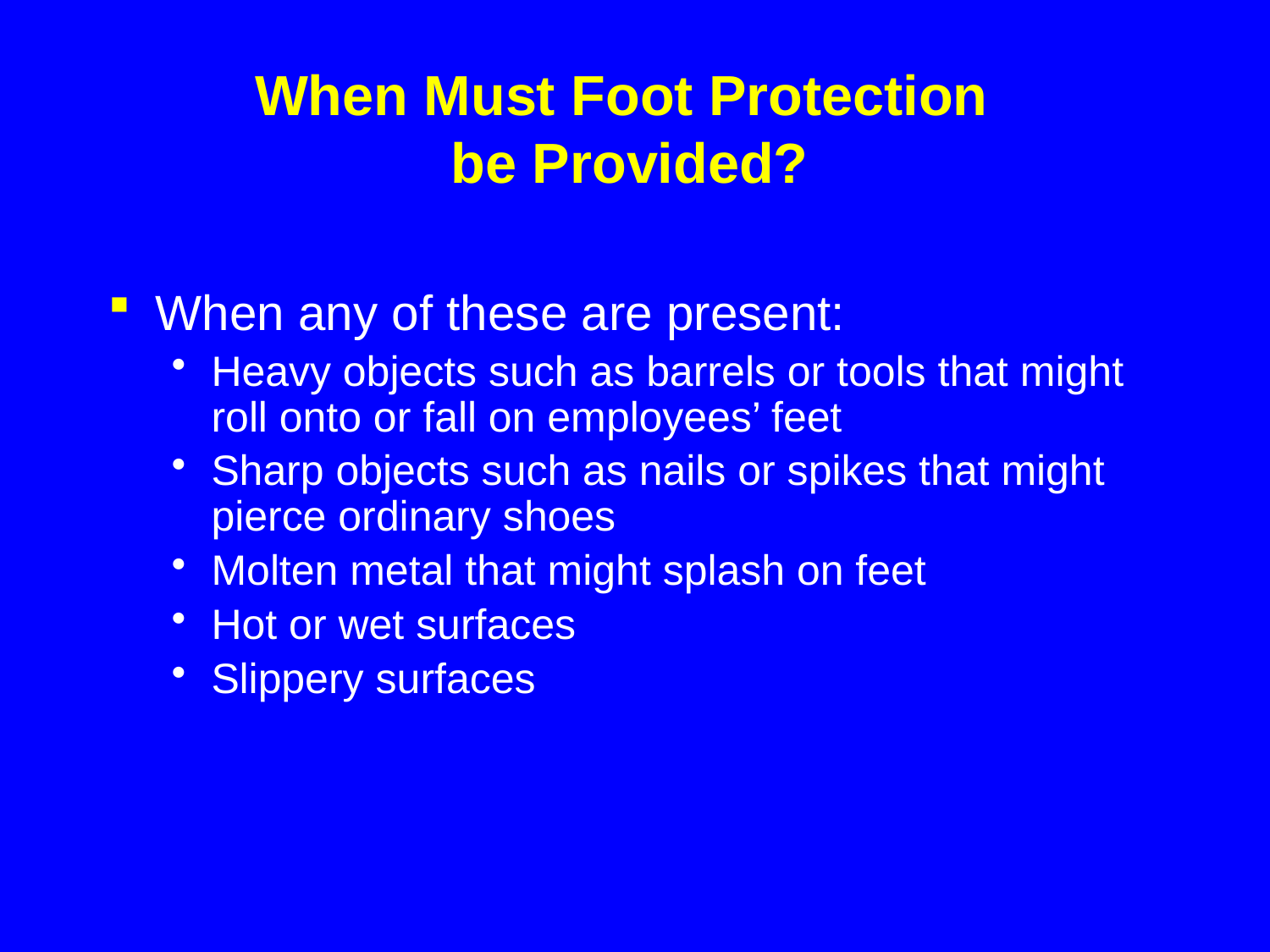

# When Must Foot Protection be Provided?
When any of these are present:
Heavy objects such as barrels or tools that might roll onto or fall on employees’ feet
Sharp objects such as nails or spikes that might pierce ordinary shoes
Molten metal that might splash on feet
Hot or wet surfaces
Slippery surfaces